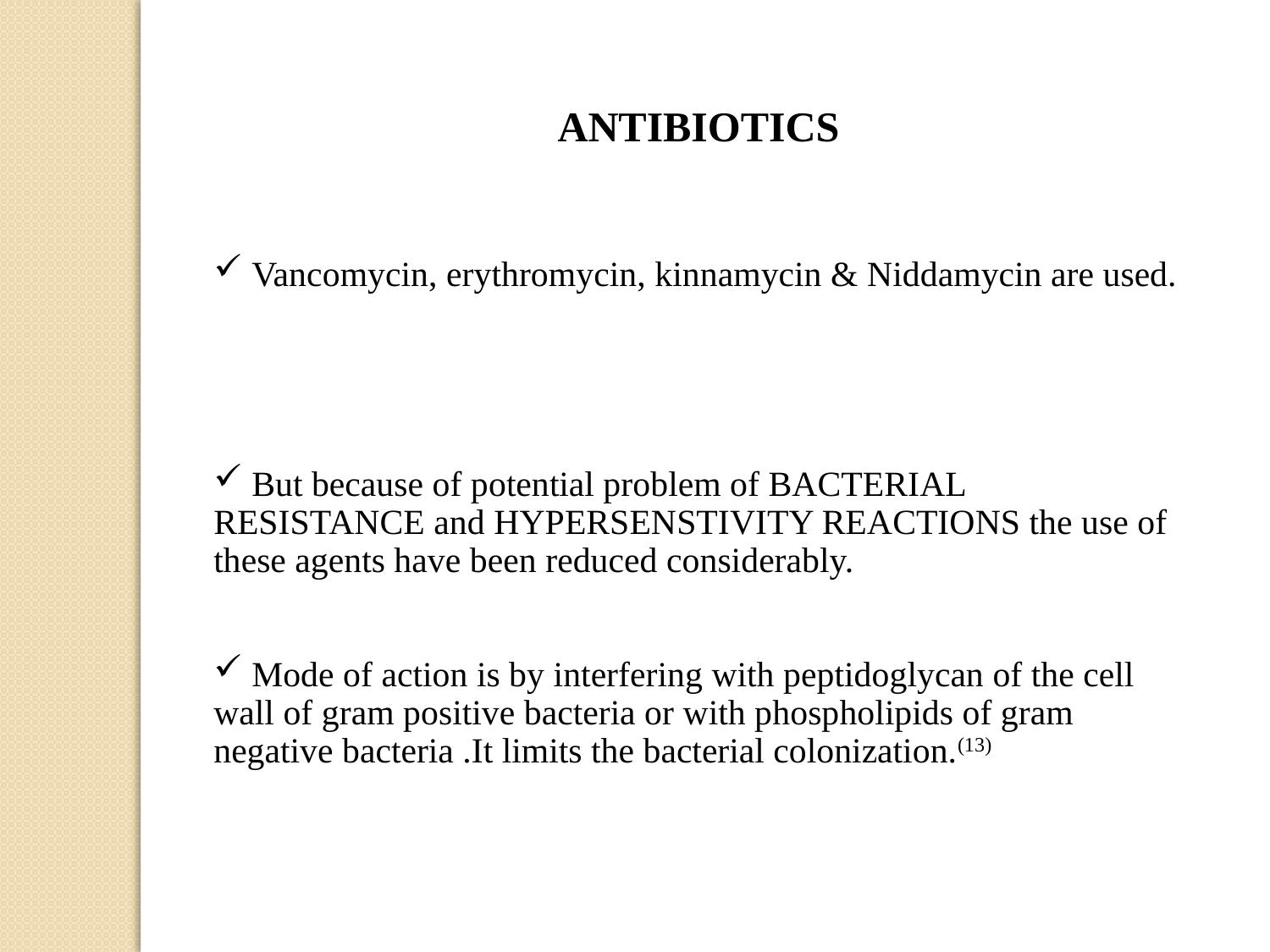

ANTIBIOTICS

 Vancomycin, erythromycin, kinnamycin & Niddamycin are used.

 But because of potential problem of BACTERIAL RESISTANCE and HYPERSENSTIVITY REACTIONS the use of these agents have been reduced considerably.

 Mode of action is by interfering with peptidoglycan of the cell wall of gram positive bacteria or with phospholipids of gram negative bacteria .It limits the bacterial colonization.(13)